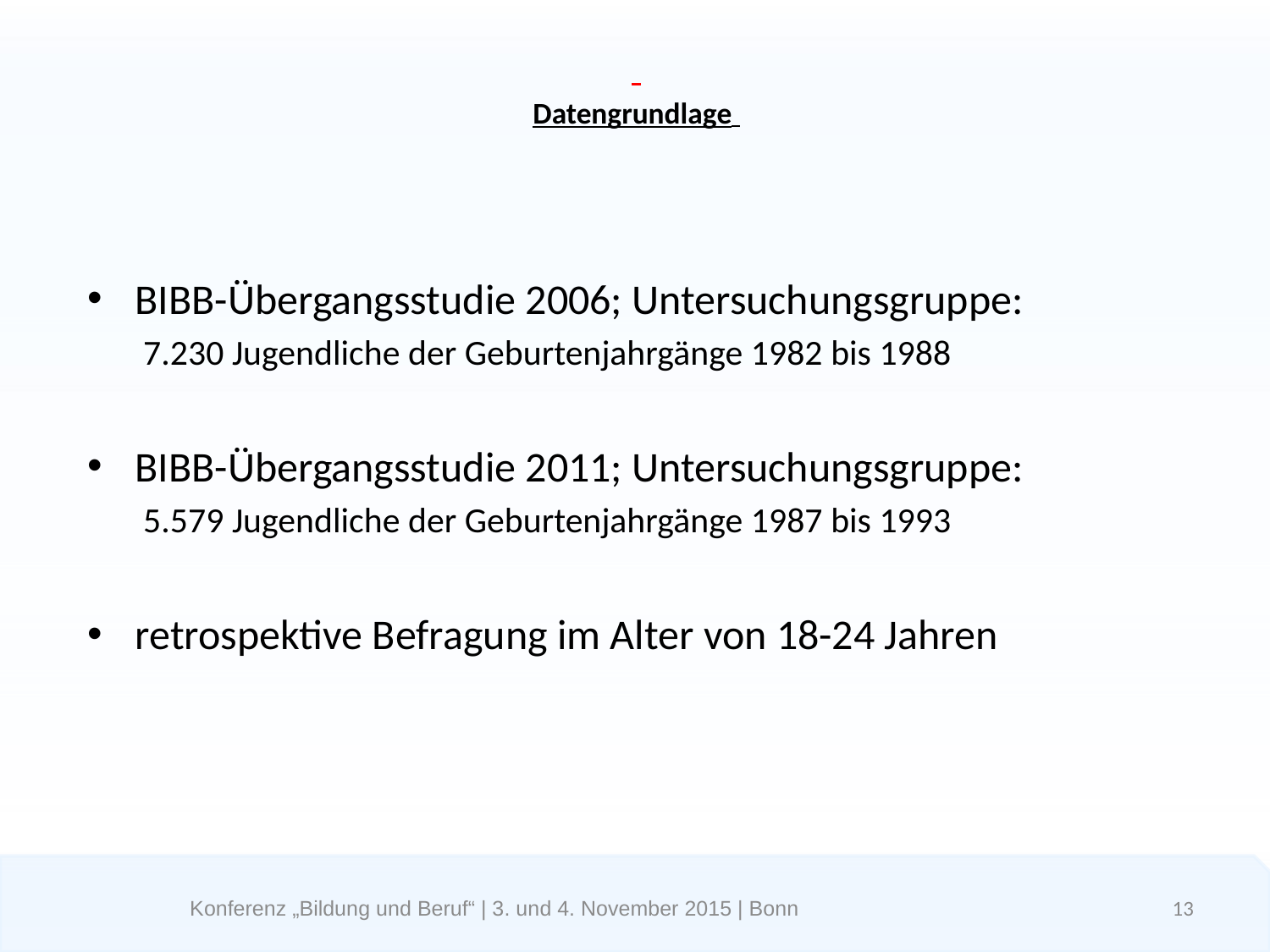

# Datengrundlage

BIBB-Übergangsstudie 2006; Untersuchungsgruppe:
7.230 Jugendliche der Geburtenjahrgänge 1982 bis 1988

BIBB-Übergangsstudie 2011; Untersuchungsgruppe:
5.579 Jugendliche der Geburtenjahrgänge 1987 bis 1993

retrospektive Befragung im Alter von 18-24 Jahren

Konferenz „Bildung und Beruf“ | 3. und 4. November 2015 | Bonn
13